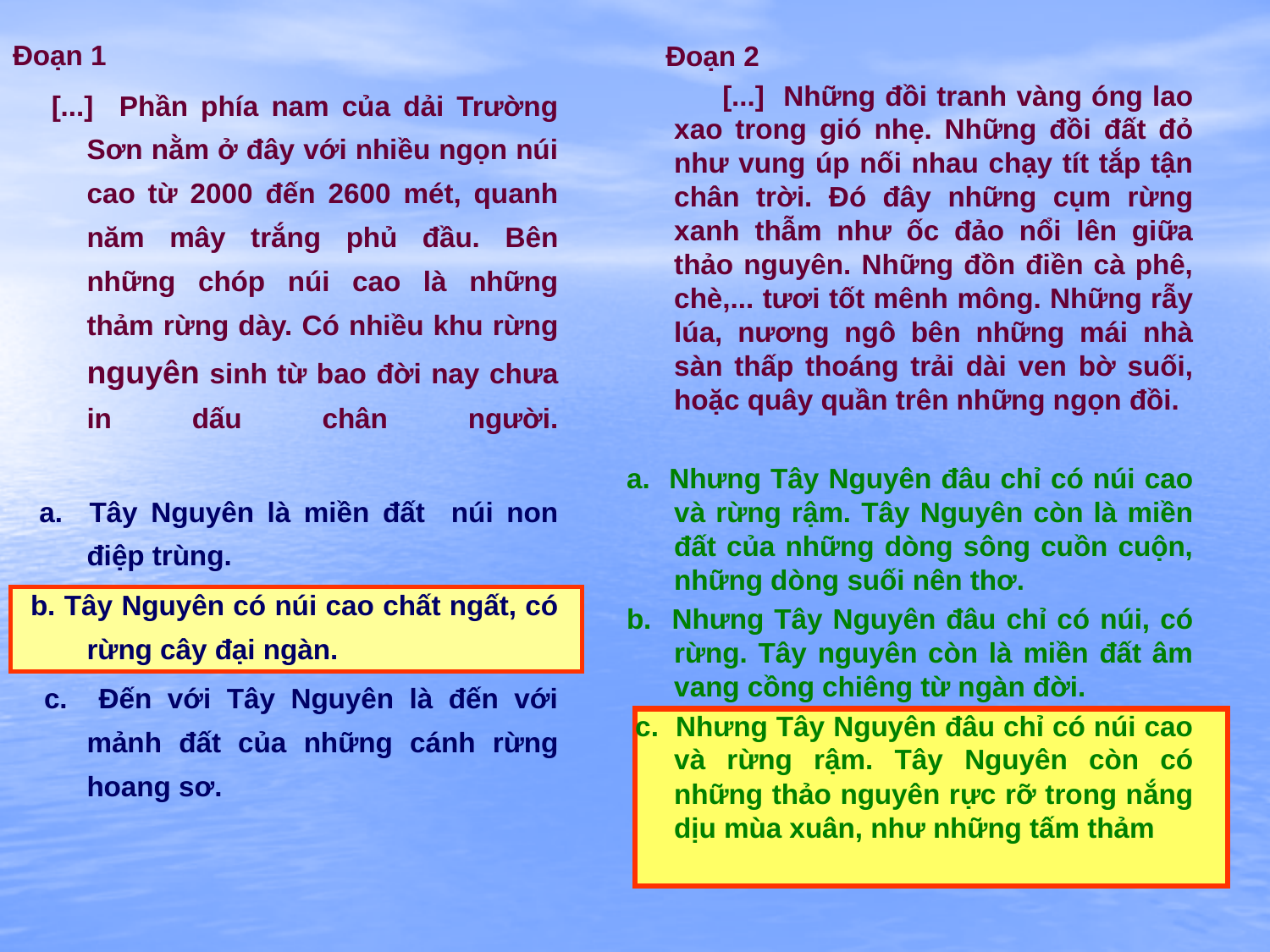

Đoạn 1
   [...]  Phần phía nam của dải Trường Sơn nằm ở đây với nhiều ngọn núi cao từ 2000 đến 2600 mét, quanh năm mây trắng phủ đầu. Bên những chóp núi cao là những thảm rừng dày. Có nhiều khu rừng nguyên sinh từ bao đời nay chưa in dấu chân người.
  a.  Tây Nguyên là miền đất  núi non điệp trùng.
  b. Tây Nguyên có núi cao chất ngất, có rừng cây đại ngàn.
  c.  Đến với Tây Nguyên là đến với mảnh đất của những cánh rừng hoang sơ.

     Đoạn 2
          [...]  Những đồi tranh vàng óng lao xao trong gió nhẹ. Những đồi đất đỏ như vung úp nối nhau chạy tít tắp tận chân trời. Đó đây những cụm rừng xanh thẫm như ốc đảo nổi lên giữa thảo nguyên. Những đồn điền cà phê, chè,... tươi tốt mênh mông. Những rẫy lúa, nương ngô bên những mái nhà sàn thấp thoáng trải dài ven bờ suối, hoặc quây quần trên những ngọn đồi.

a.  Nhưng Tây Nguyên đâu chỉ có núi cao và rừng rậm. Tây Nguyên còn là miền đất của những dòng sông cuồn cuộn, những dòng suối nên thơ.
b.  Nhưng Tây Nguyên đâu chỉ có núi, có rừng. Tây nguyên còn là miền đất âm vang cồng chiêng từ ngàn đời.
 c.  Nhưng Tây Nguyên đâu chỉ có núi cao và rừng rậm. Tây Nguyên còn có những thảo nguyên rực rỡ trong nắng dịu mùa xuân, như những tấm thảm